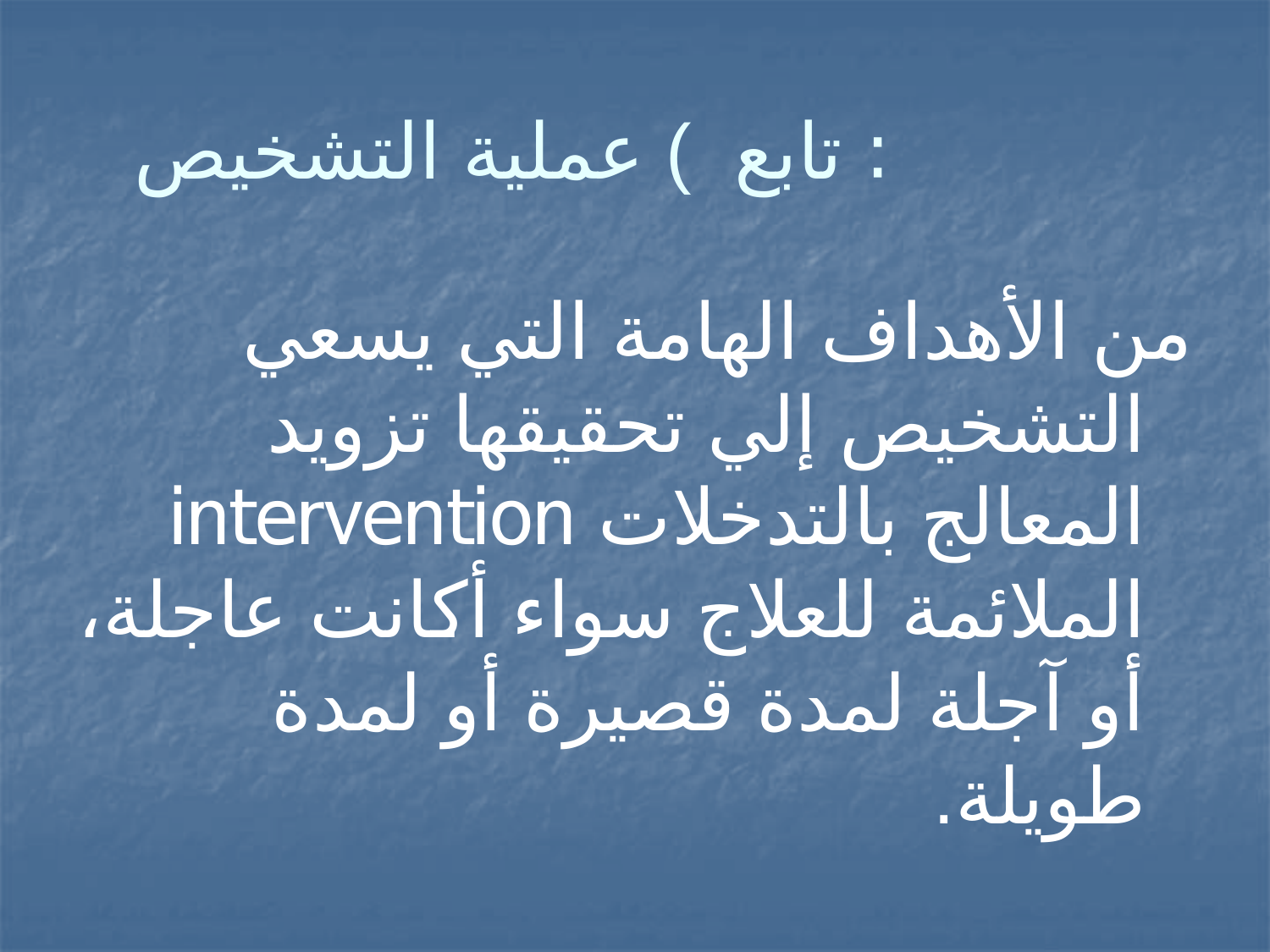

# تابع  ) عملية التشخيص :
من الأهداف الهامة التي يسعي التشخيص إلي تحقيقها تزويد المعالج بالتدخلات intervention الملائمة للعلاج سواء أكانت عاجلة، أو آجلة لمدة قصيرة أو لمدة طويلة.